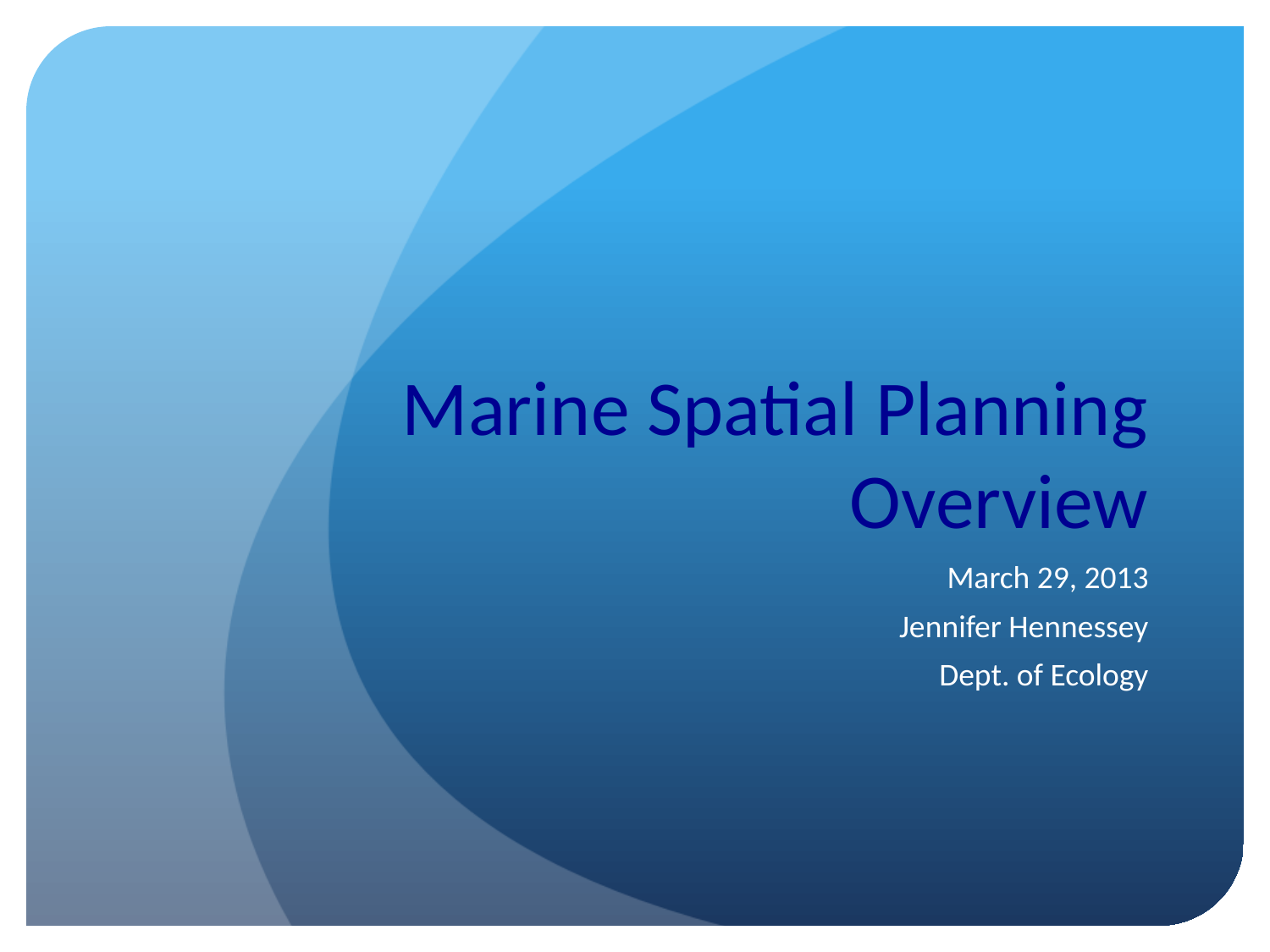

# Marine Spatial Planning Overview
March 29, 2013
Jennifer Hennessey
Dept. of Ecology